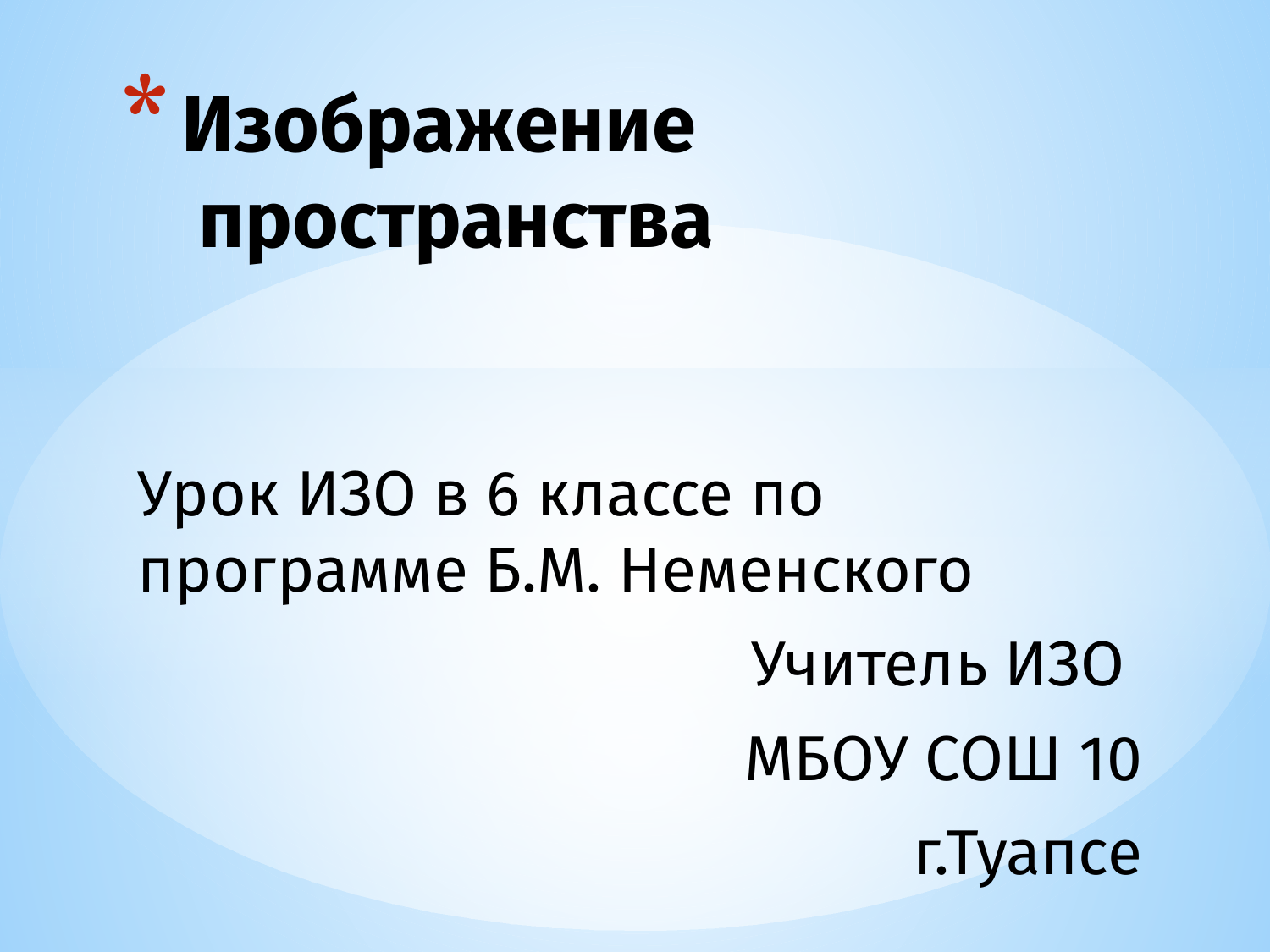

# Изображение пространства
Урок ИЗО в 6 классе по программе Б.М. Неменского
Учитель ИЗО
МБОУ СОШ 10
г.Туапсе